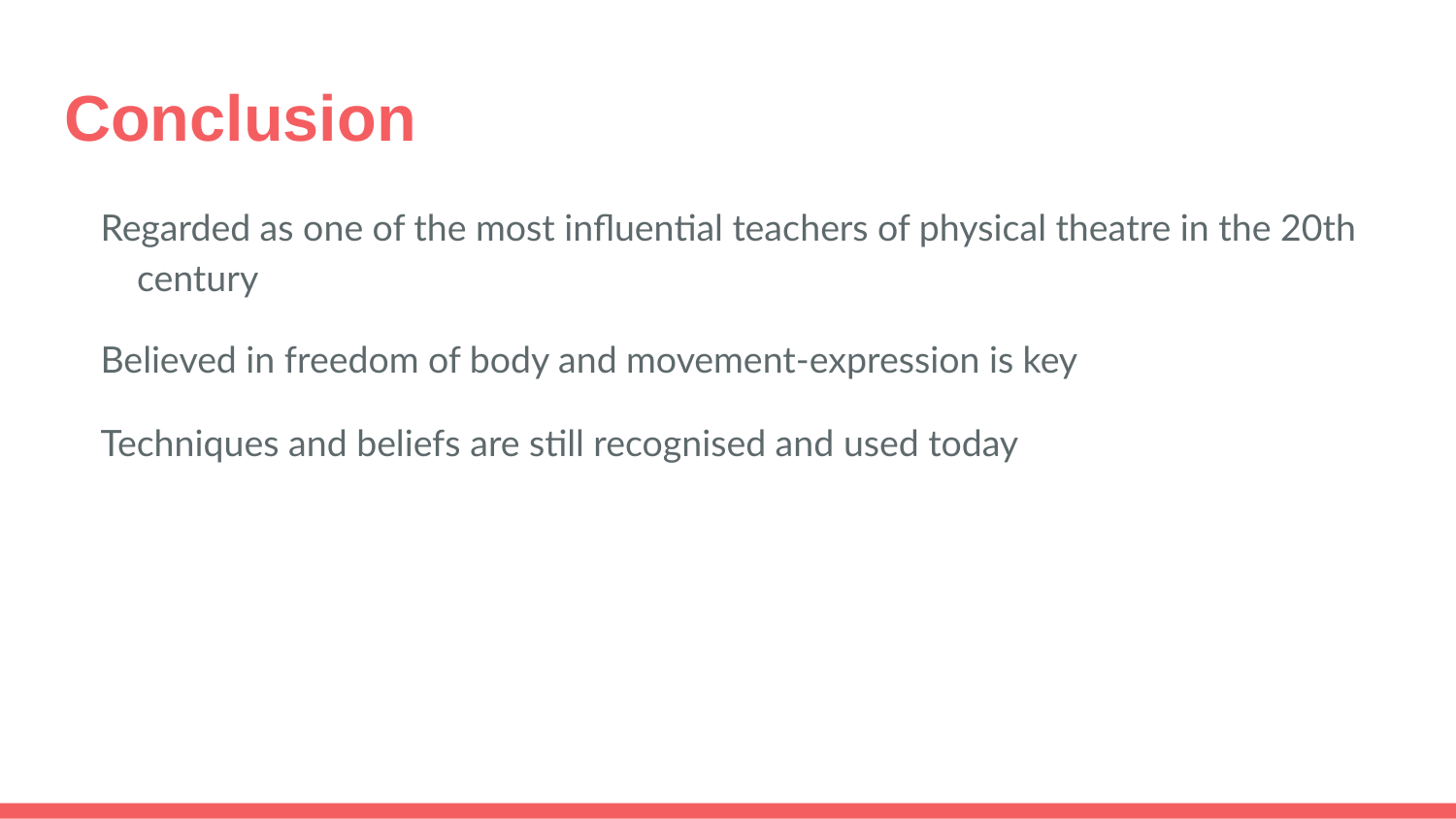

# Conclusion
Regarded as one of the most influential teachers of physical theatre in the 20th century
Believed in freedom of body and movement-expression is key
Techniques and beliefs are still recognised and used today